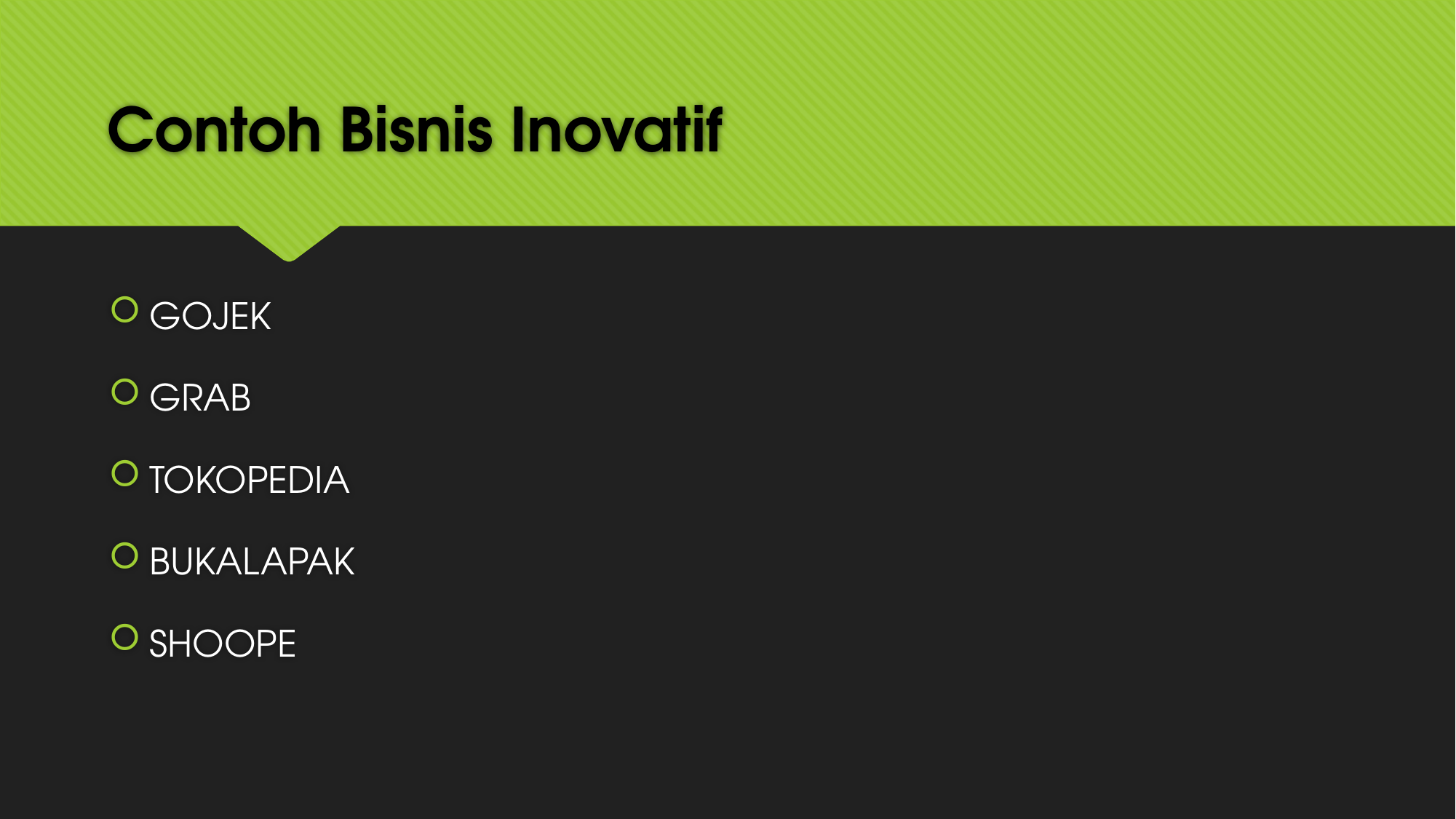

# Contoh Bisnis Inovatif
GOJEK
GRAB
TOKOPEDIA
BUKALAPAK
SHOOPE